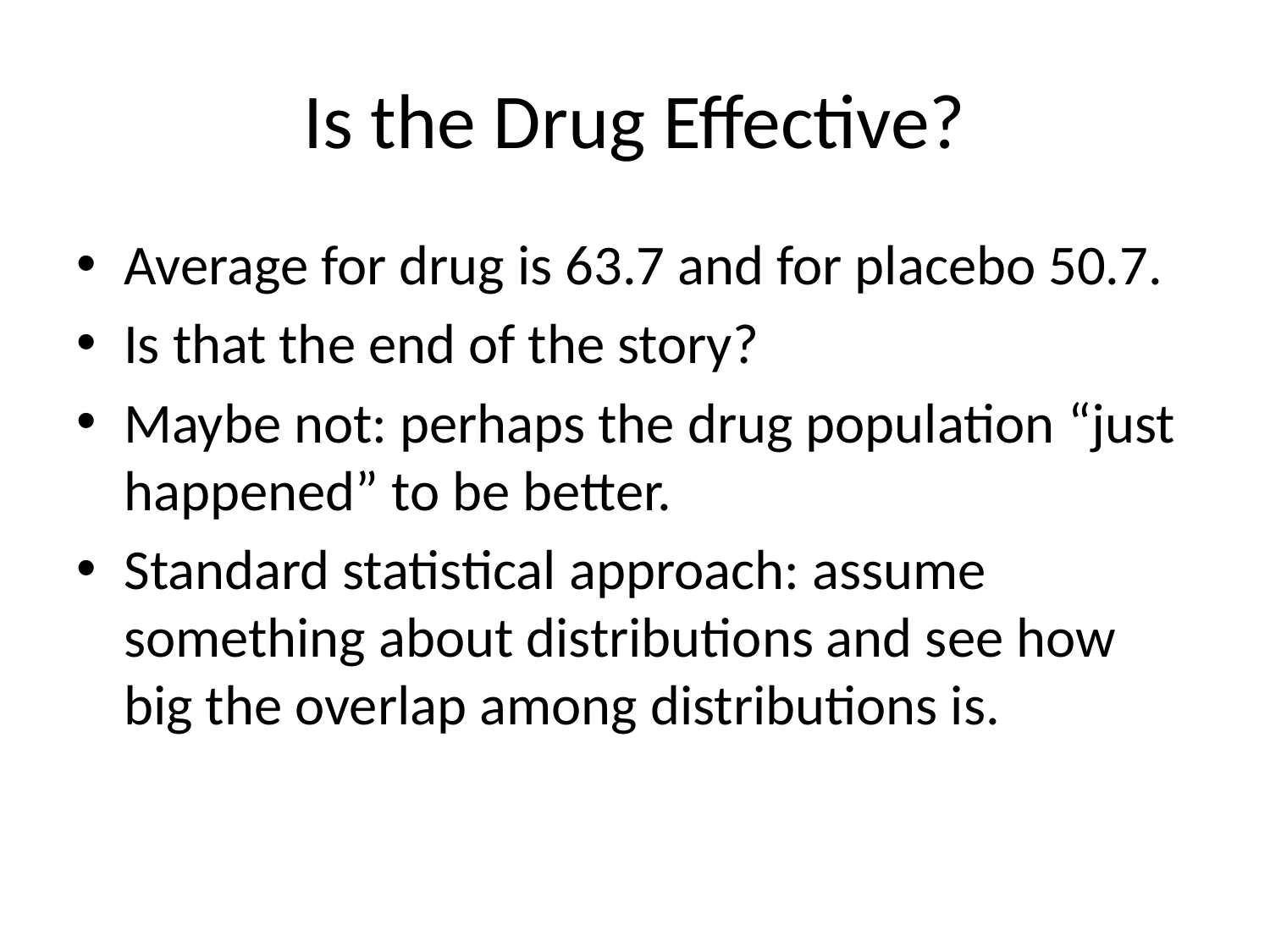

# Is the Drug Effective?
Average for drug is 63.7 and for placebo 50.7.
Is that the end of the story?
Maybe not: perhaps the drug population “just happened” to be better.
Standard statistical approach: assume something about distributions and see how big the overlap among distributions is.